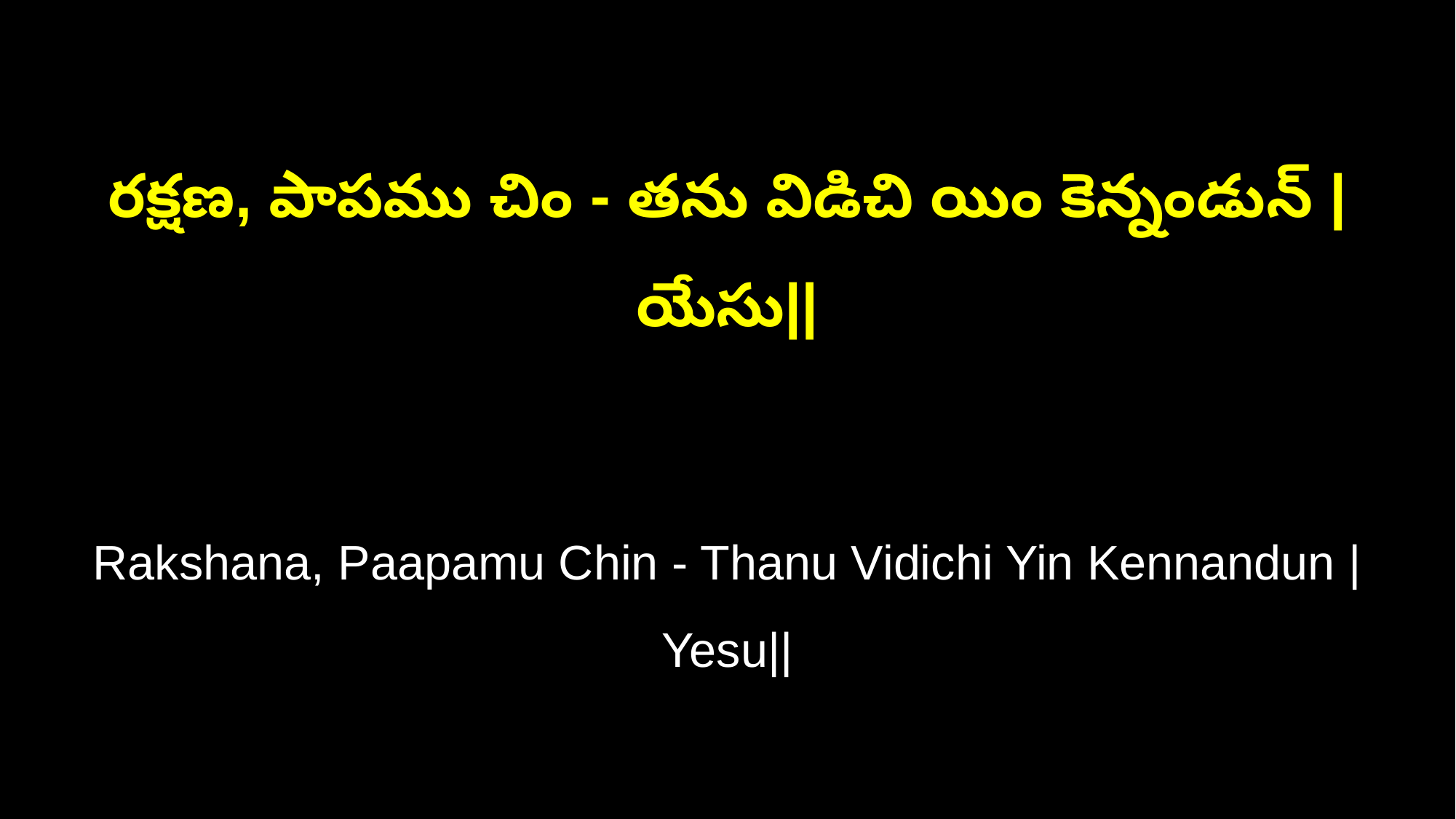

రక్షణ, పాపము చిం - తను విడిచి యిం కెన్నండున్‌ | యేసు||
Rakshana, Paapamu Chin - Thanu Vidichi Yin Kennandun | Yesu||